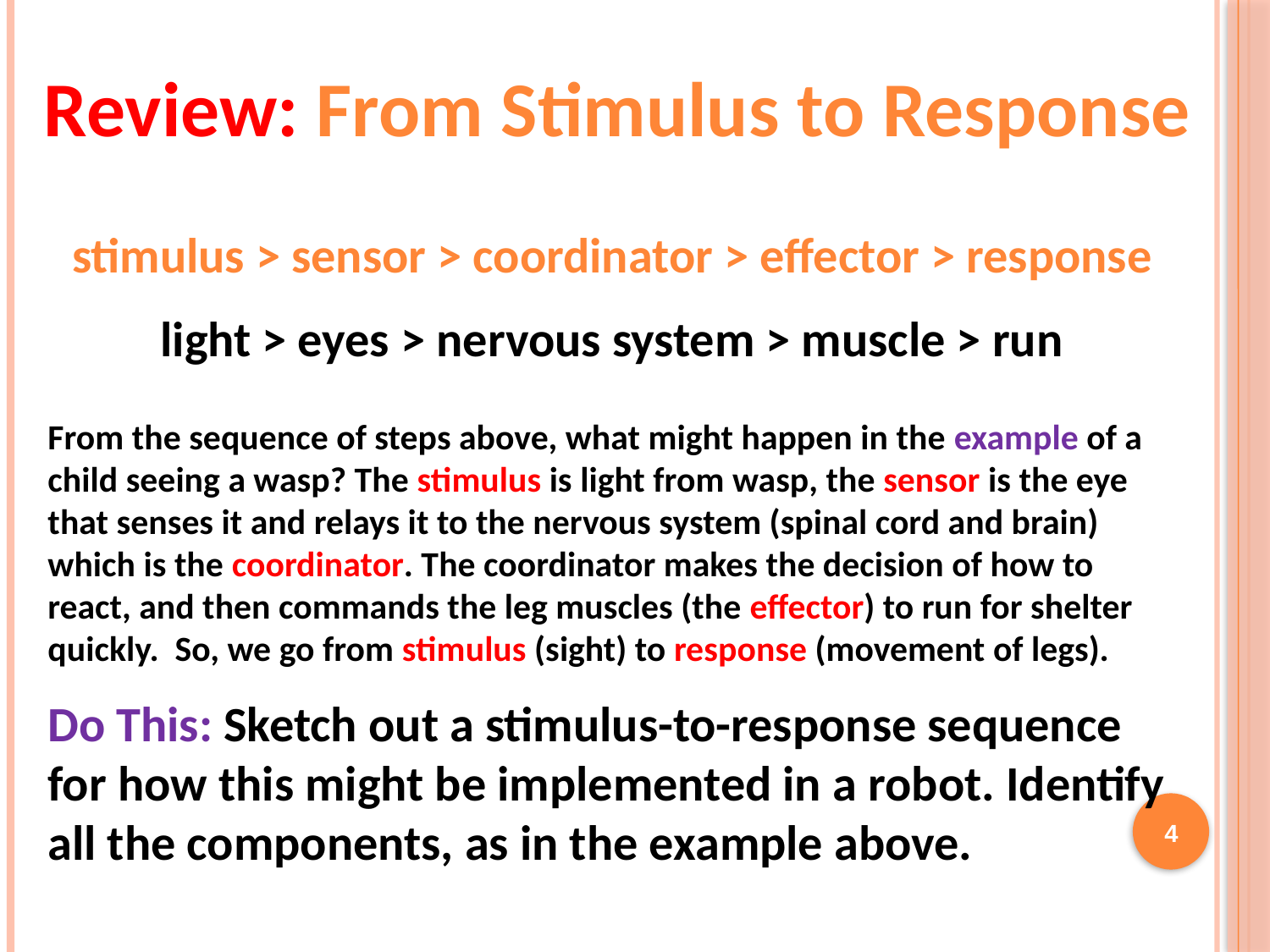

Review: From Stimulus to Response
stimulus > sensor > coordinator > effector > response
light > eyes > nervous system > muscle > run

From the sequence of steps above, what might happen in the example of a child seeing a wasp? The stimulus is light from wasp, the sensor is the eye that senses it and relays it to the nervous system (spinal cord and brain) which is the coordinator. The coordinator makes the decision of how to react, and then commands the leg muscles (the effector) to run for shelter quickly.  So, we go from stimulus (sight) to response (movement of legs).
Do This: Sketch out a stimulus-to-response sequence for how this might be implemented in a robot. Identify all the components, as in the example above.
4